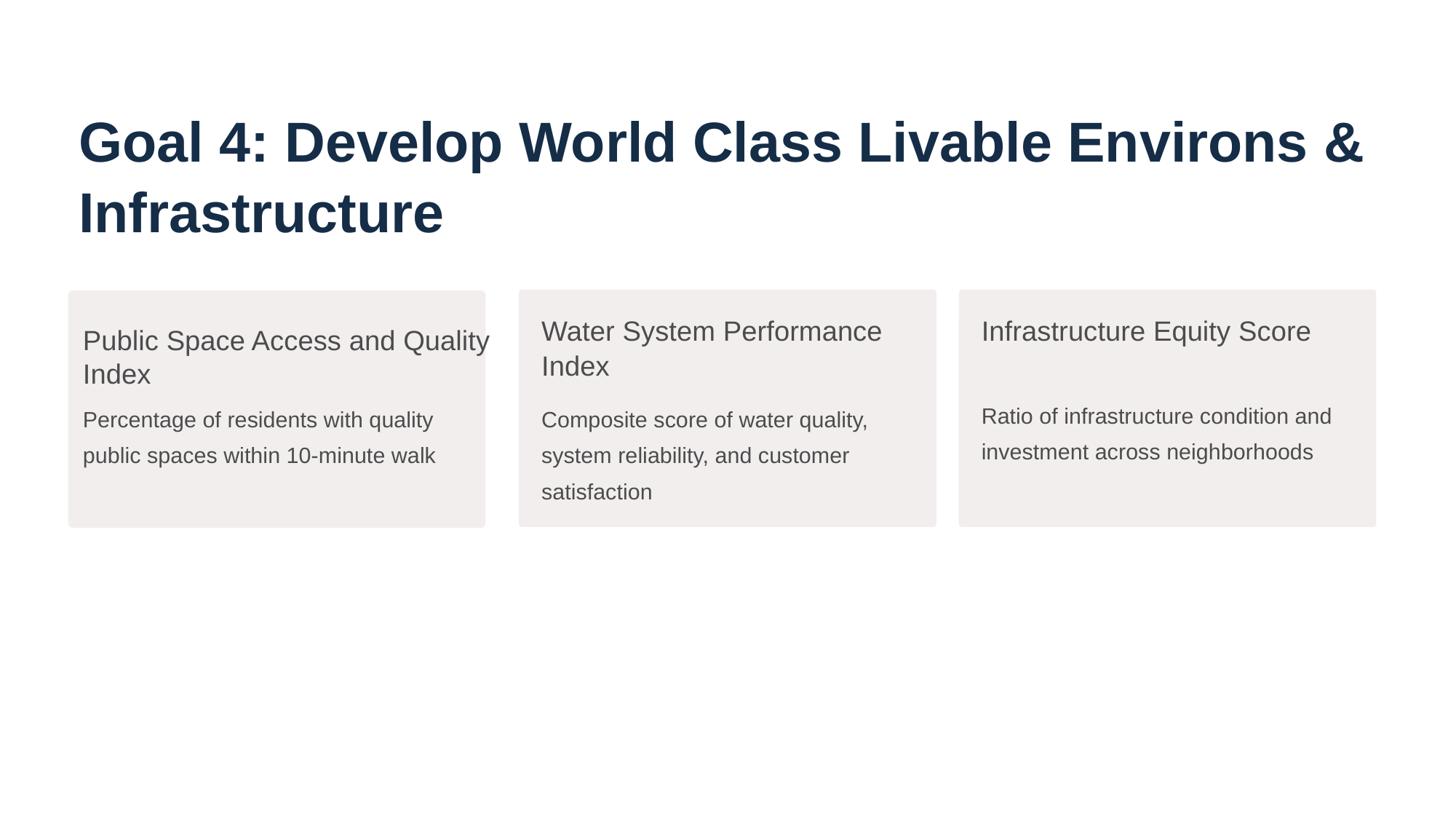

Goal 4: Develop World Class Livable Environs & Infrastructure

Public Space Access and Quality
Index
Percentage of residents with quality public spaces within 10-minute walk
Water System Performance Index
Infrastructure Equity Score
Ratio of infrastructure condition and investment across neighborhoods
Composite score of water quality, system reliability, and customer satisfaction